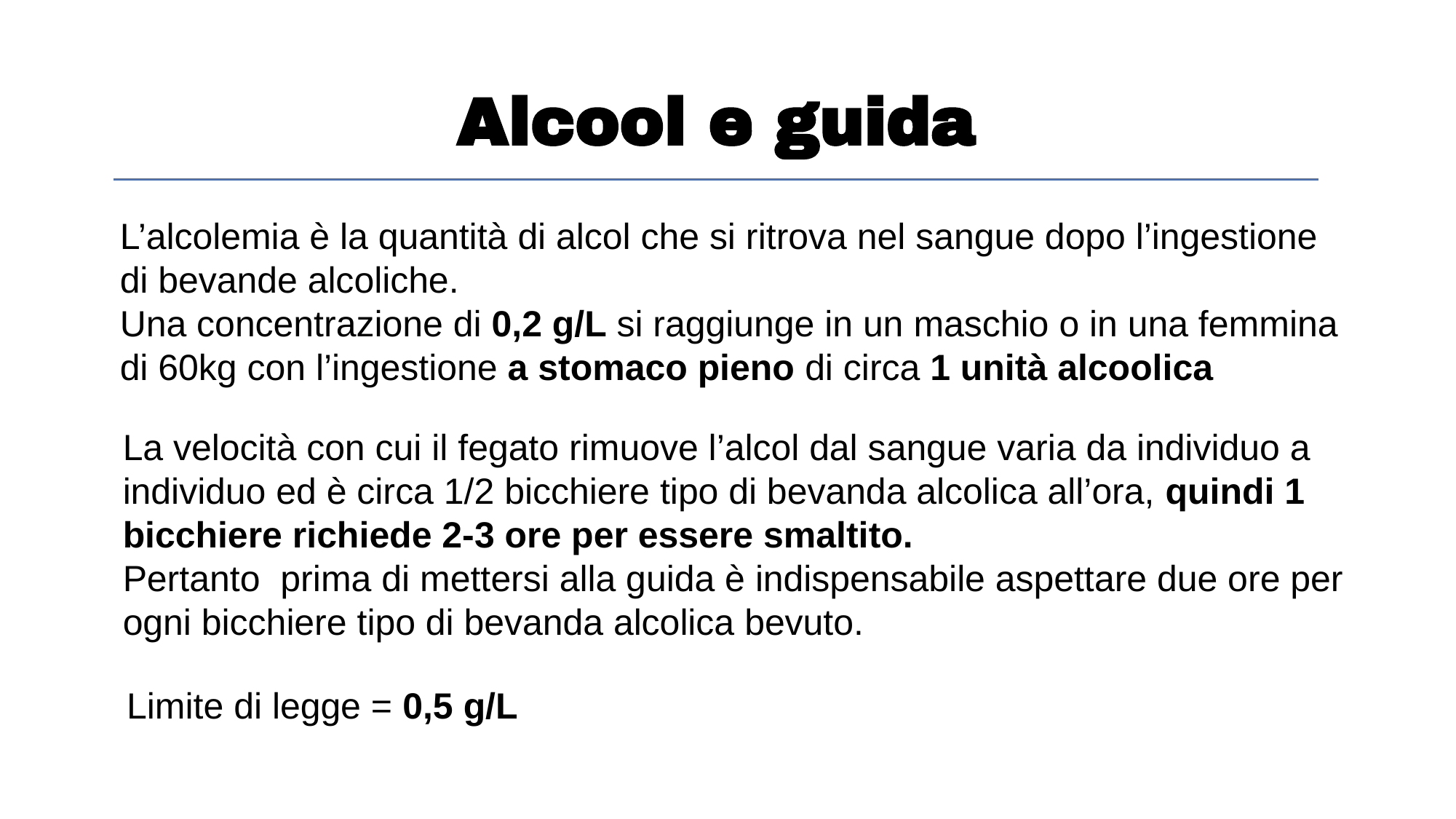

# Alcool e guida
L’alcolemia è la quantità di alcol che si ritrova nel sangue dopo l’ingestione di bevande alcoliche.
Una concentrazione di 0,2 g/L si raggiunge in un maschio o in una femmina di 60kg con l’ingestione a stomaco pieno di circa 1 unità alcoolica
La velocità con cui il fegato rimuove l’alcol dal sangue varia da individuo a individuo ed è circa 1/2 bicchiere tipo di bevanda alcolica all’ora, quindi 1 bicchiere richiede 2-3 ore per essere smaltito.
Pertanto  prima di mettersi alla guida è indispensabile aspettare due ore per ogni bicchiere tipo di bevanda alcolica bevuto.
Limite di legge = 0,5 g/L